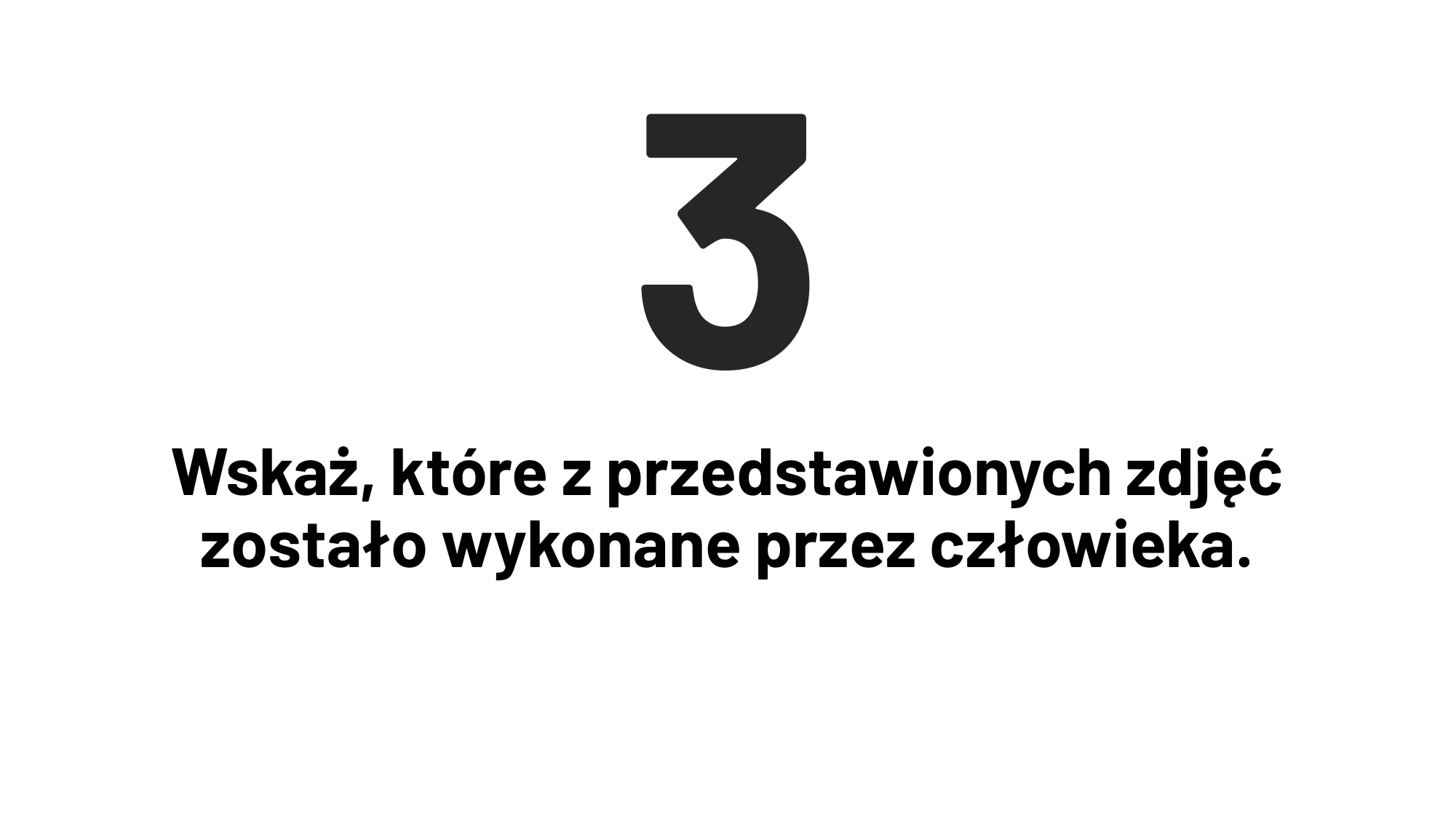

3
# Wskaż, które z przedstawionych zdjęć zostało wykonane przez człowieka.